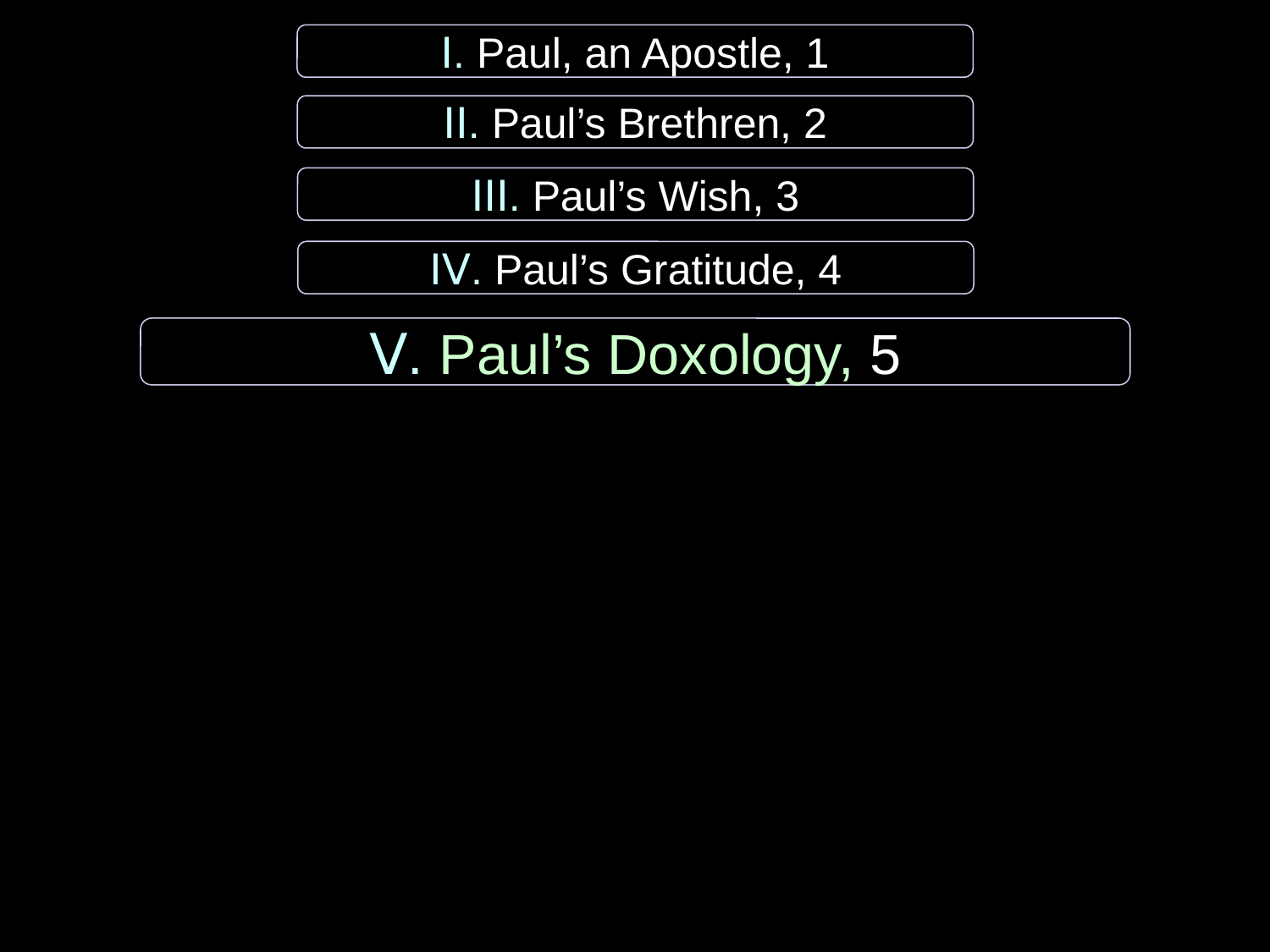

I. Paul, an Apostle, 1
II. Paul’s Brethren, 2
III. Paul’s Wish, 3
IV. Paul’s Gratitude, 4
V. Paul’s Doxology, 5